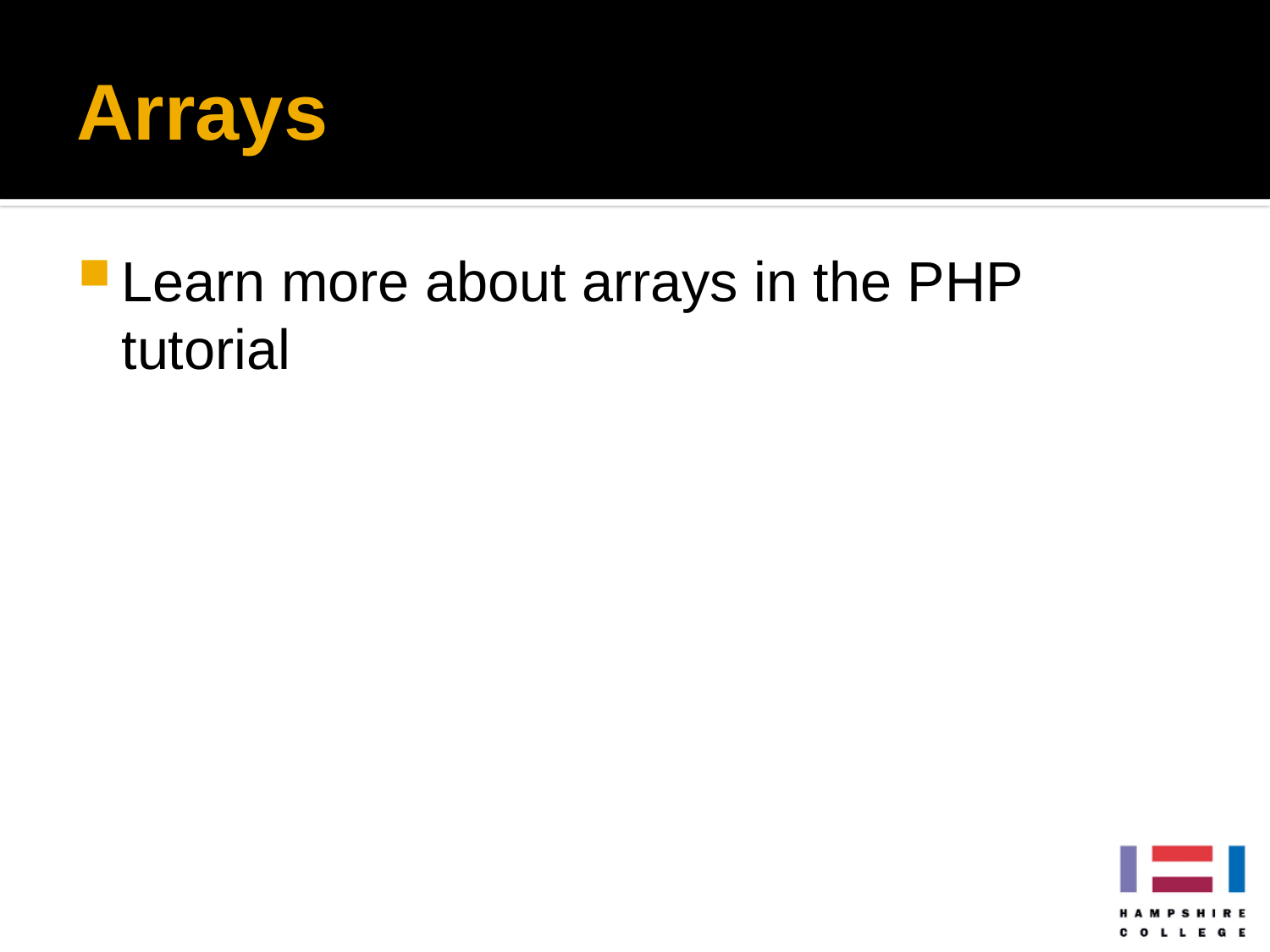

# Arrays
Learn more about arrays in the PHP tutorial